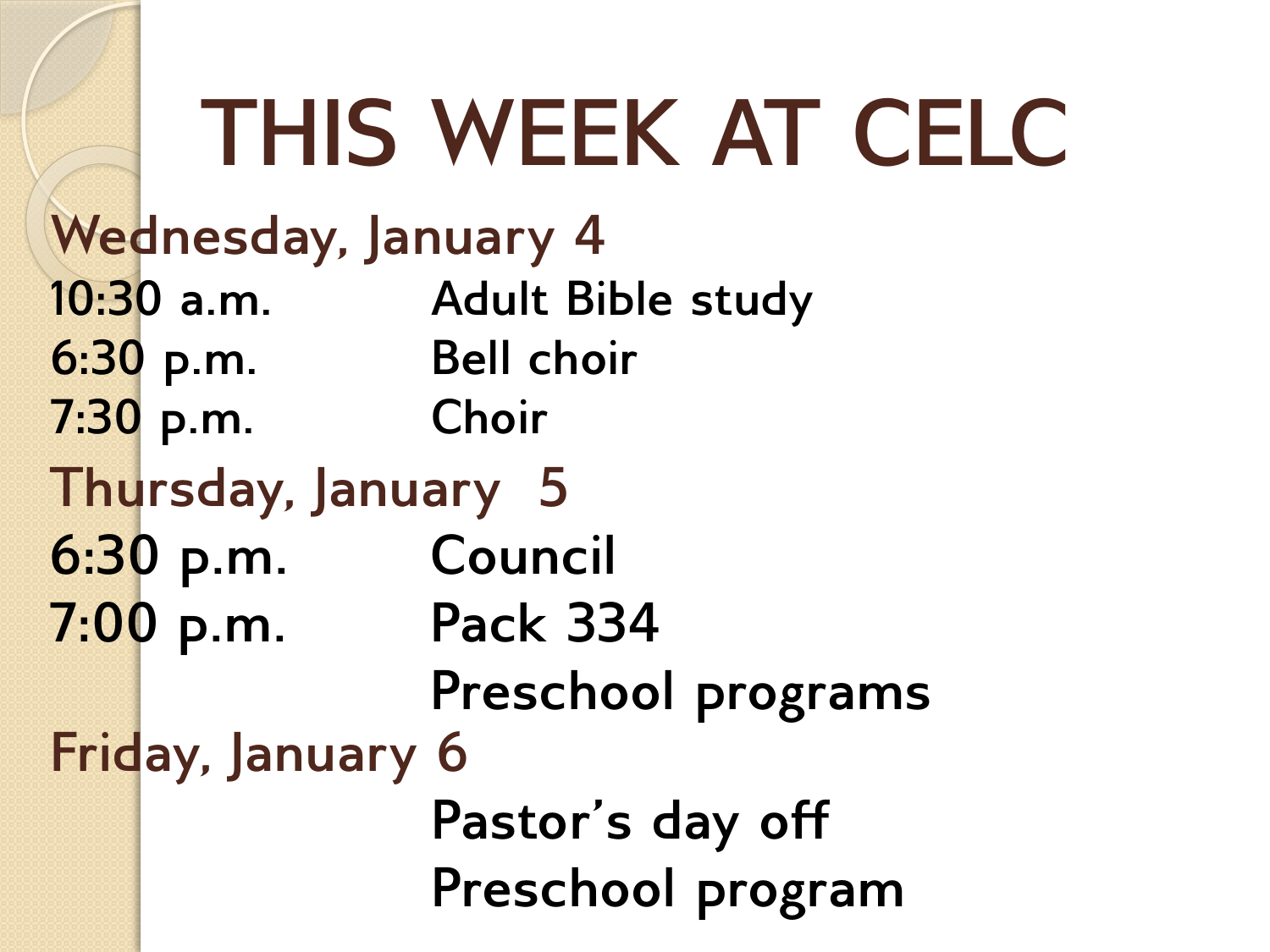

This week at CELC
Wednesday, January 4
10:30 a.m.   	Adult Bible study
6:30 p.m.		Bell choir
7:30 p.m.		Choir
Thursday, January  5
6:30 p.m.		Council
7:00 p.m.		Pack 334
			Preschool programs
Friday, January 6
			Pastor’s day off
			Preschool program